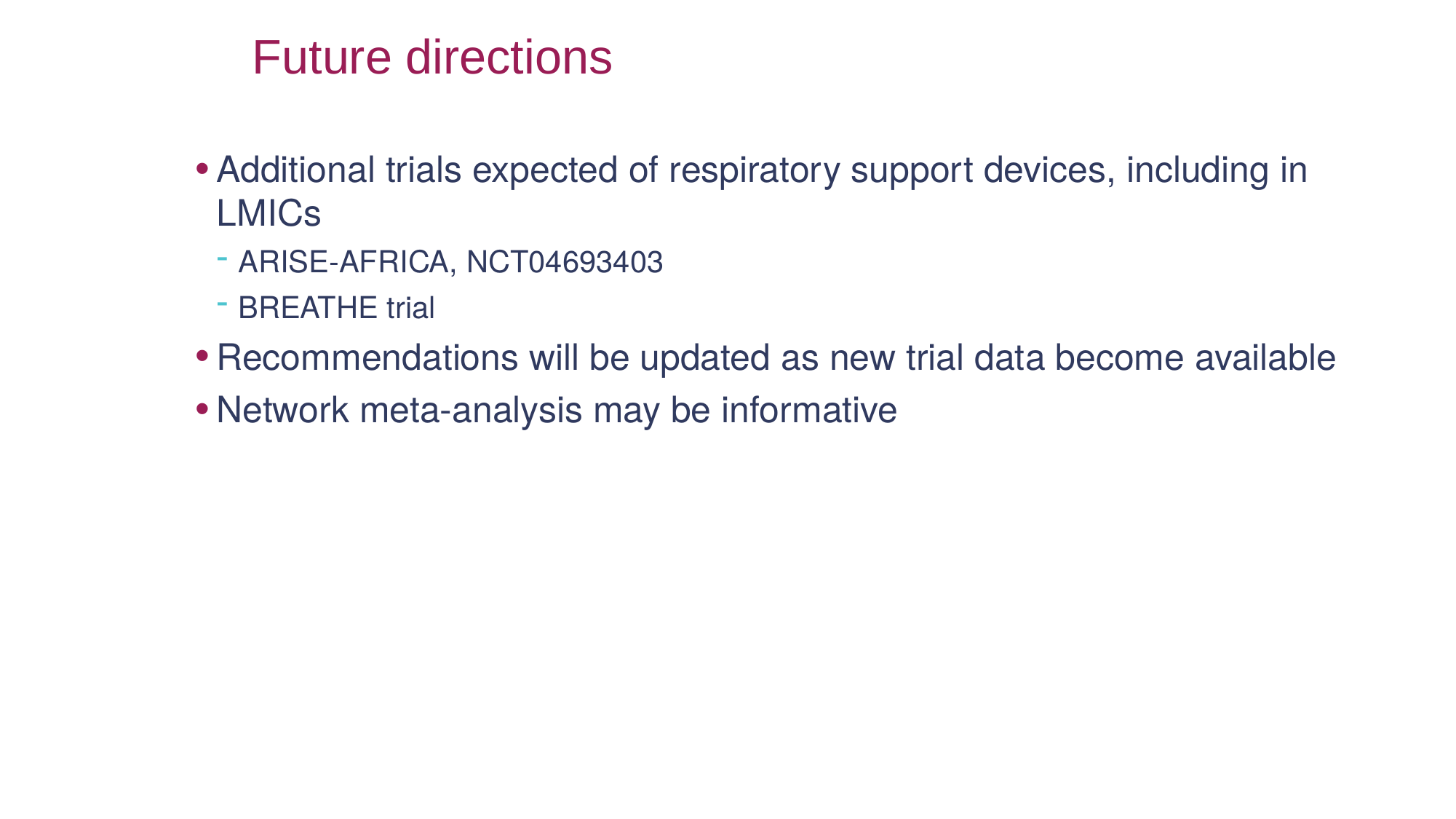

# Future directions
Additional trials expected of respiratory support devices, including in LMICs
ARISE-AFRICA, NCT04693403
BREATHE trial
Recommendations will be updated as new trial data become available
Network meta-analysis may be informative